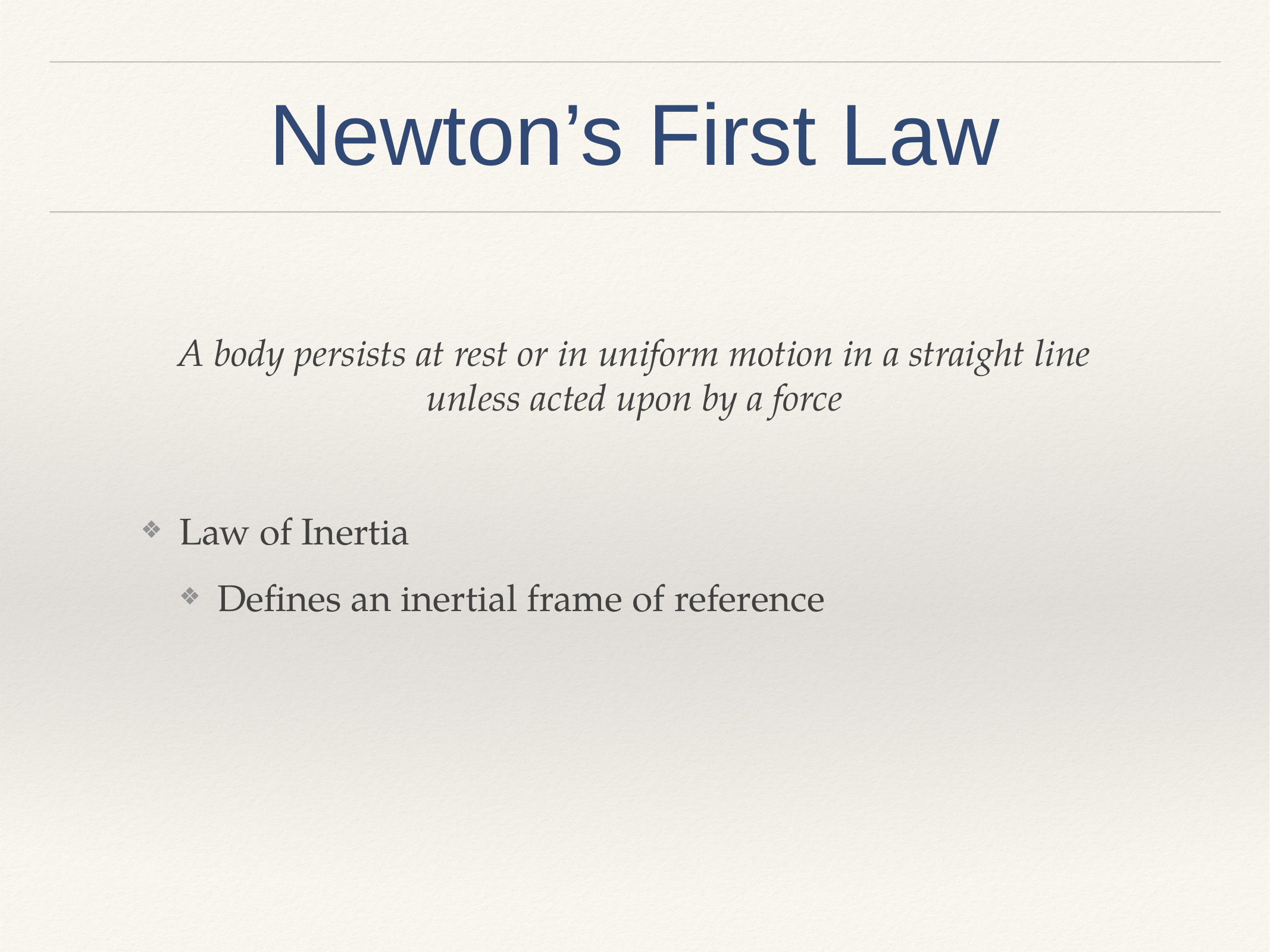

# Newton’s First Law
A body persists at rest or in uniform motion in a straight line unless acted upon by a force

Law of Inertia
Defines an inertial frame of reference